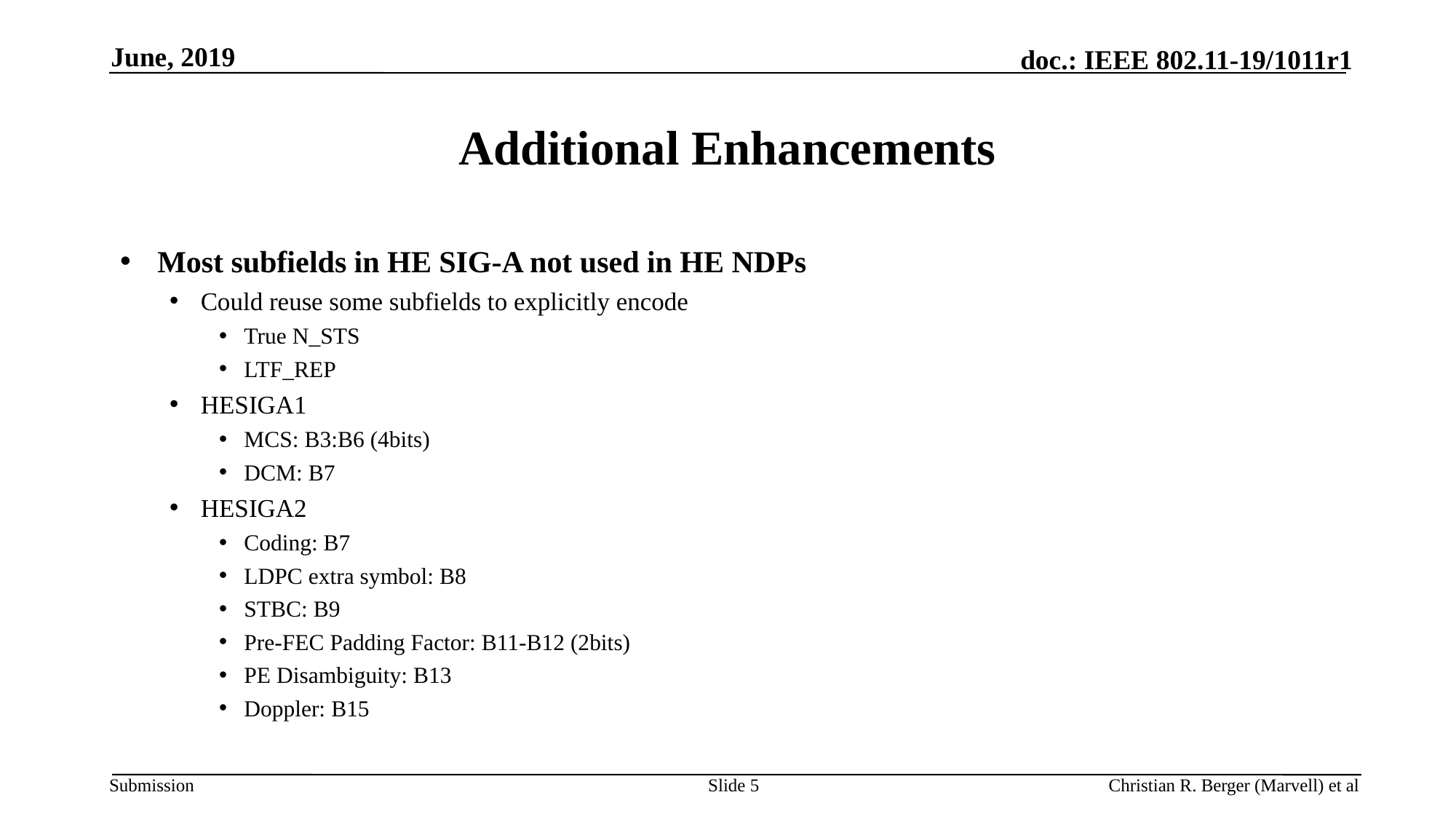

June, 2019
# Additional Enhancements
Most subfields in HE SIG-A not used in HE NDPs
Could reuse some subfields to explicitly encode
True N_STS
LTF_REP
HESIGA1
MCS: B3:B6 (4bits)
DCM: B7
HESIGA2
Coding: B7
LDPC extra symbol: B8
STBC: B9
Pre-FEC Padding Factor: B11-B12 (2bits)
PE Disambiguity: B13
Doppler: B15

Slide 5
Christian R. Berger (Marvell) et al